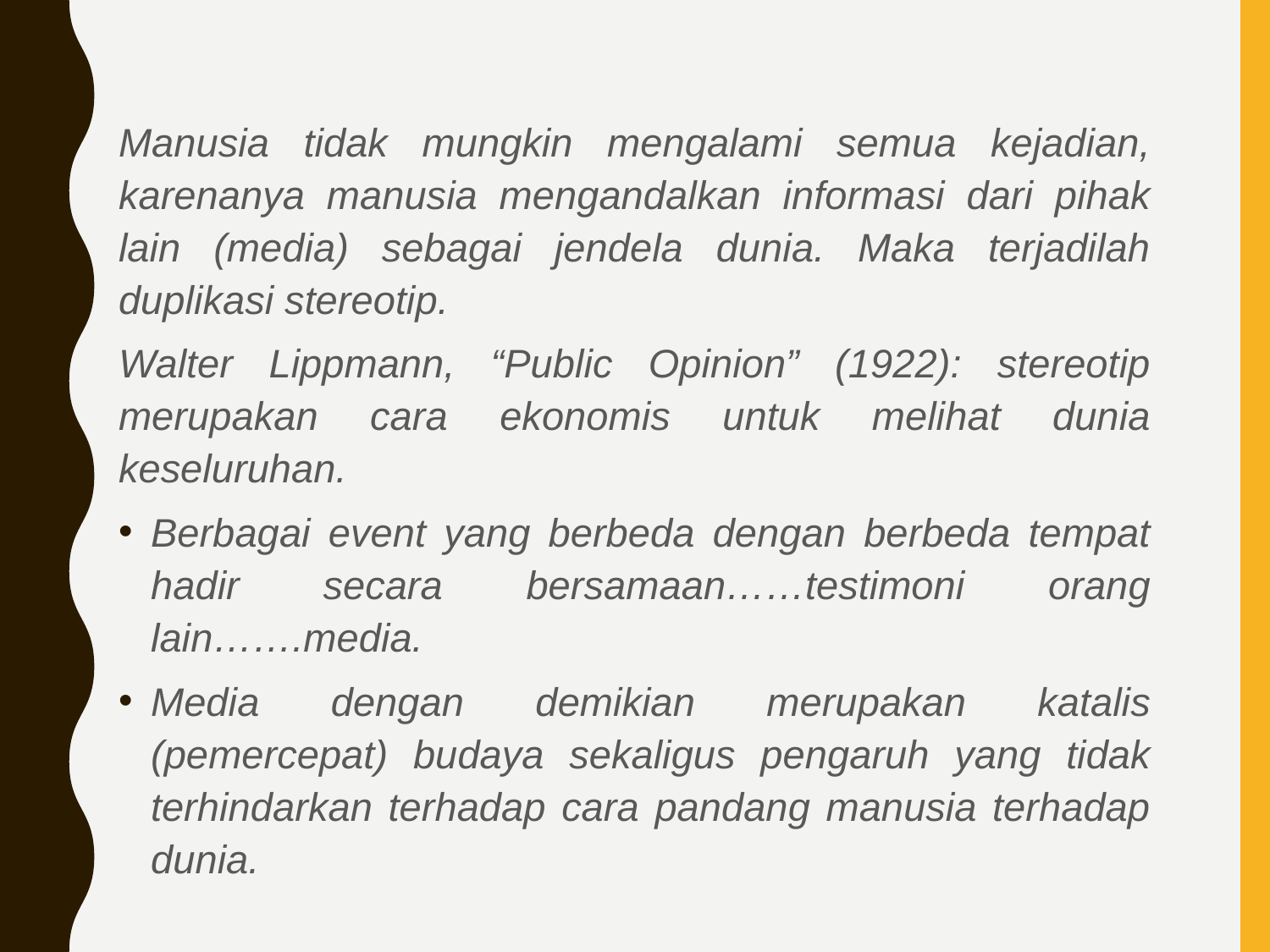

Manusia tidak mungkin mengalami semua kejadian, karenanya manusia mengandalkan informasi dari pihak lain (media) sebagai jendela dunia. Maka terjadilah duplikasi stereotip.
Walter Lippmann, “Public Opinion” (1922): stereotip merupakan cara ekonomis untuk melihat dunia keseluruhan.
Berbagai event yang berbeda dengan berbeda tempat hadir secara bersamaan……testimoni orang lain…….media.
Media dengan demikian merupakan katalis (pemercepat) budaya sekaligus pengaruh yang tidak terhindarkan terhadap cara pandang manusia terhadap dunia.